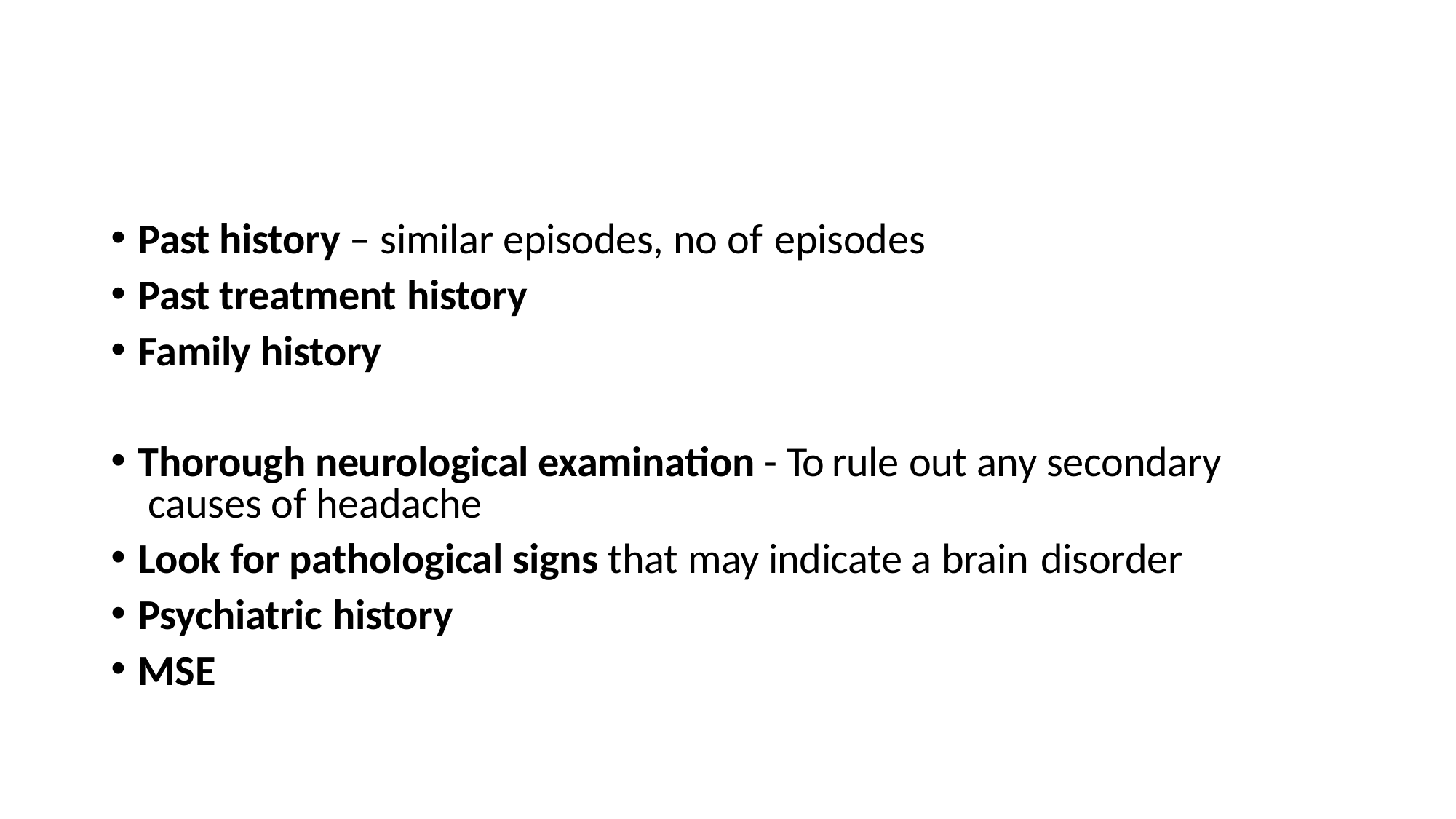

Past history – similar episodes, no of episodes
Past treatment history
Family history

Thorough neurological examination - To rule out any secondary  causes of headache
Look for pathological signs that may indicate a brain disorder
Psychiatric history
MSE